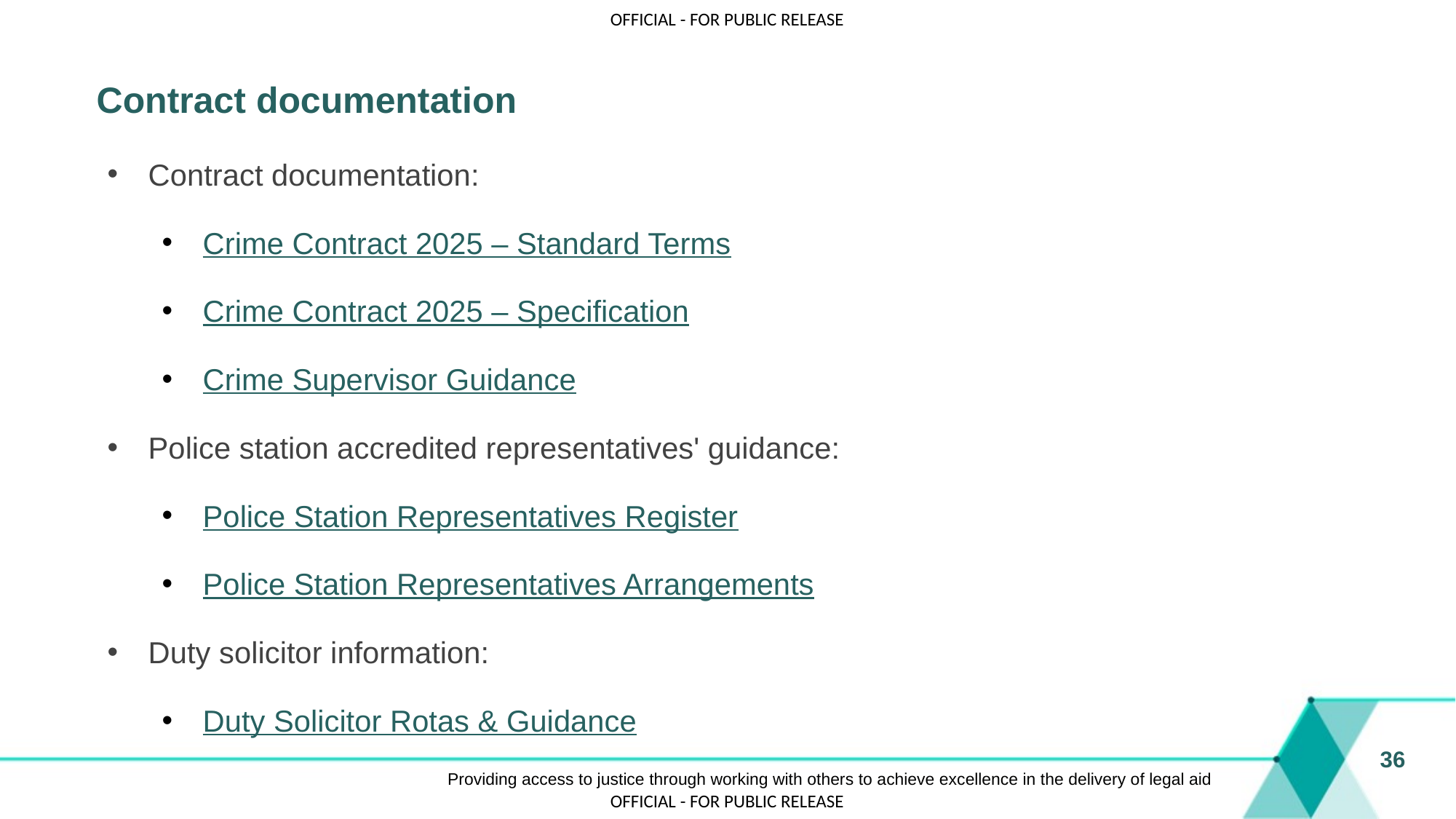

# Contract documentation
Contract documentation:
Crime Contract 2025 – Standard Terms
Crime Contract 2025 – Specification
Crime Supervisor Guidance
Police station accredited representatives' guidance:
Police Station Representatives Register
Police Station Representatives Arrangements
Duty solicitor information:
Duty Solicitor Rotas & Guidance
36
Providing access to justice through working with others to achieve excellence in the delivery of legal aid